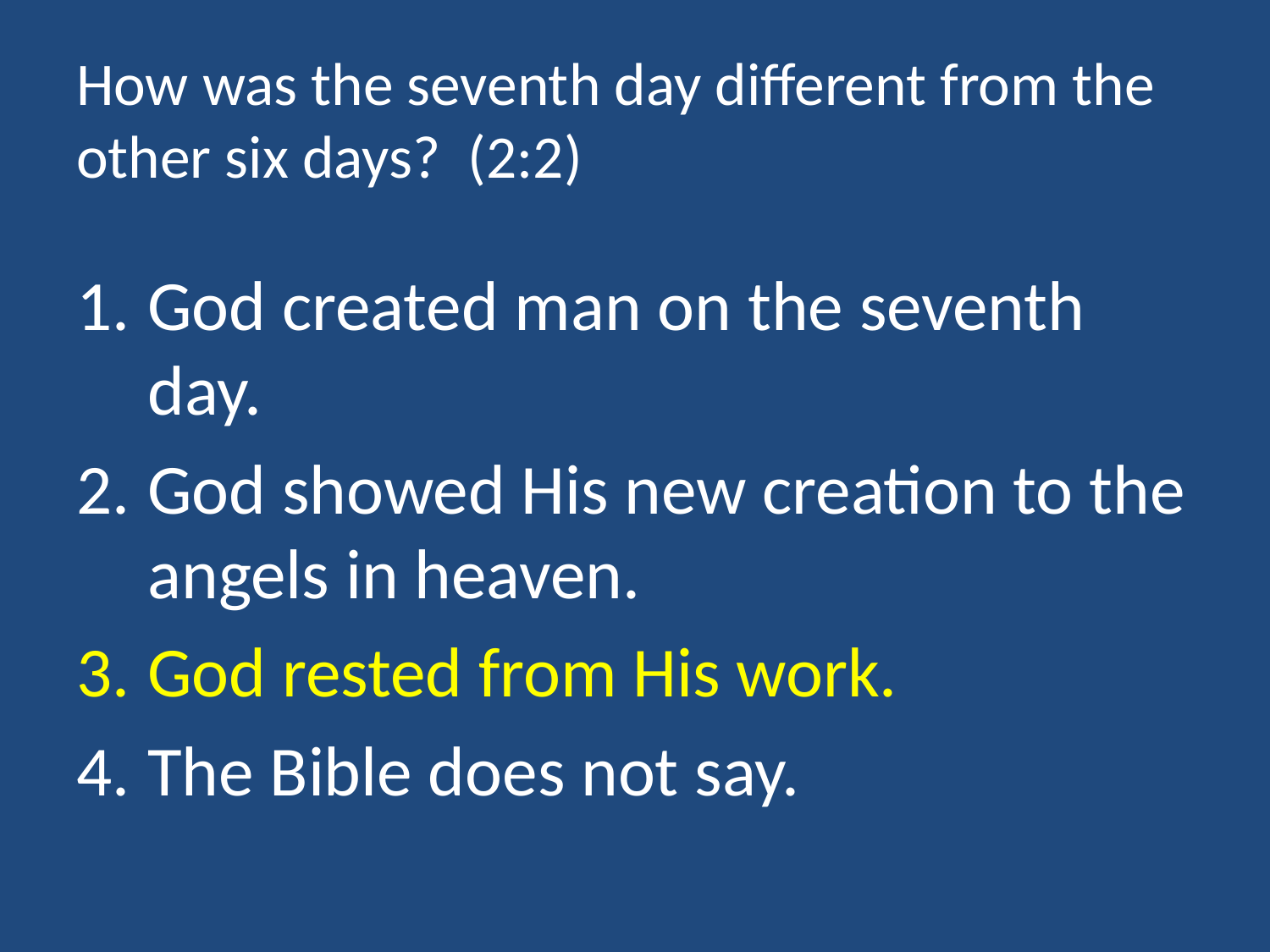

# How was the seventh day different from the other six days?  (2:2)
God created man on the seventh day.
God showed His new creation to the angels in heaven.
God rested from His work.
The Bible does not say.